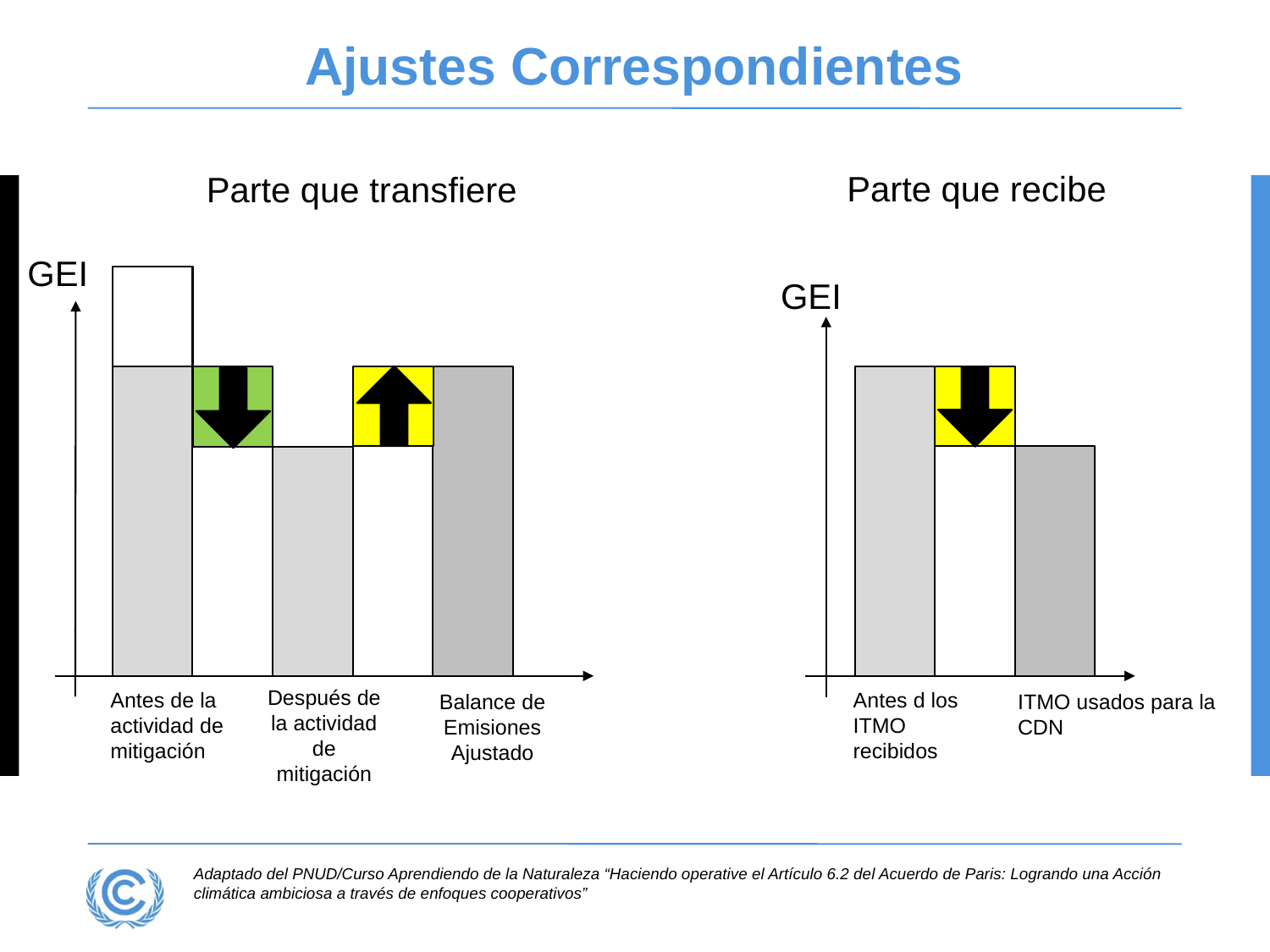

Ajustes Correspondientes
Parte que recibe
Parte que transfiere

GEI
GEI

Después de la actividad de mitigación
Antes de la actividad de mitigación
Antes d los ITMO recibidos
Balance de Emisiones Ajustado
ITMO usados para la CDN
Adaptado del PNUD/Curso Aprendiendo de la Naturaleza “Haciendo operative el Artículo 6.2 del Acuerdo de Paris: Logrando una Acción climática ambiciosa a través de enfoques cooperativos”